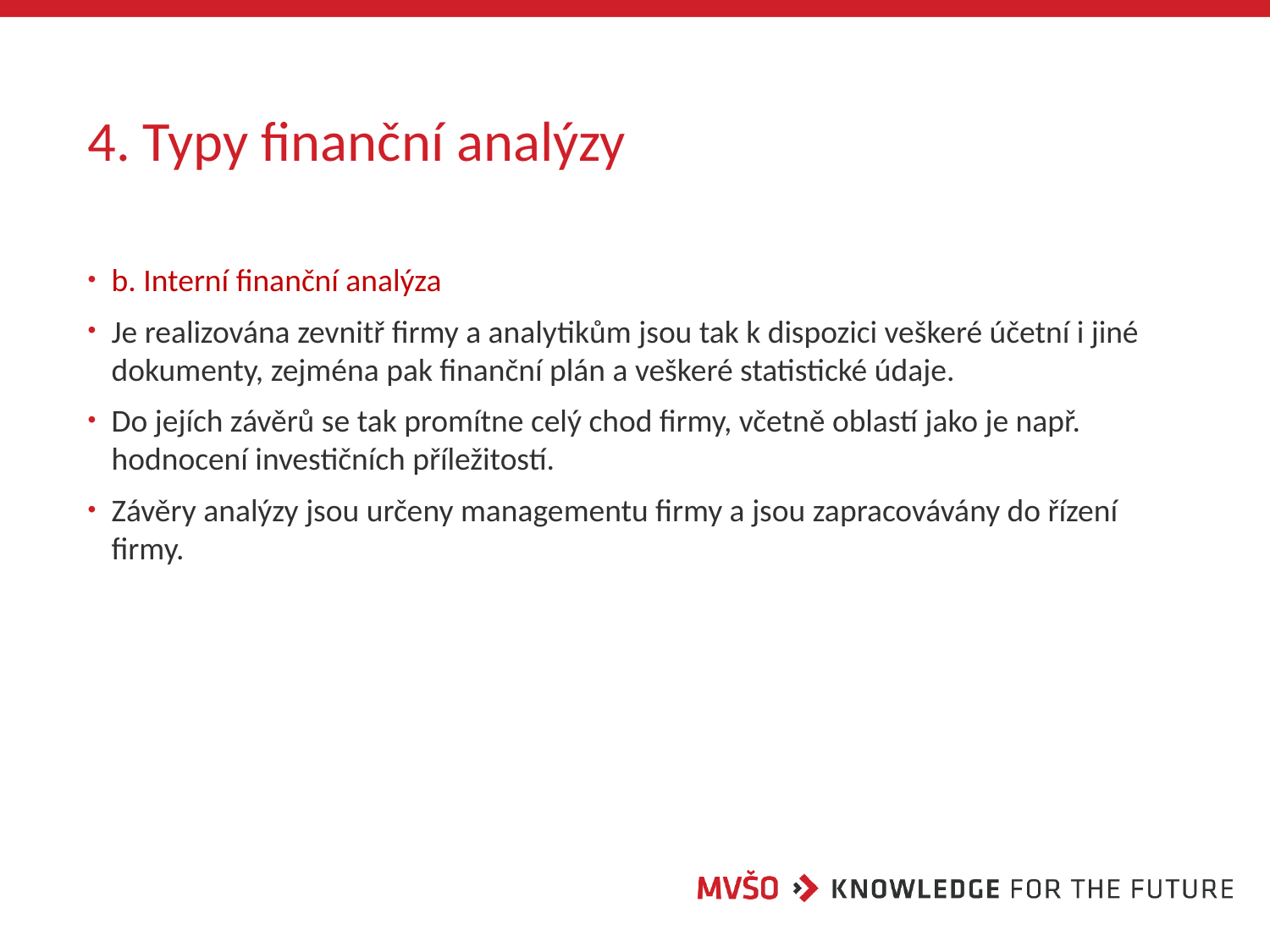

# 4. Typy finanční analýzy
b. Interní finanční analýza
Je realizována zevnitř firmy a analytikům jsou tak k dispozici veškeré účetní i jiné dokumenty, zejména pak finanční plán a veškeré statistické údaje.
Do jejích závěrů se tak promítne celý chod firmy, včetně oblastí jako je např. hodnocení investičních příležitostí.
Závěry analýzy jsou určeny managementu firmy a jsou zapracovávány do řízení firmy.